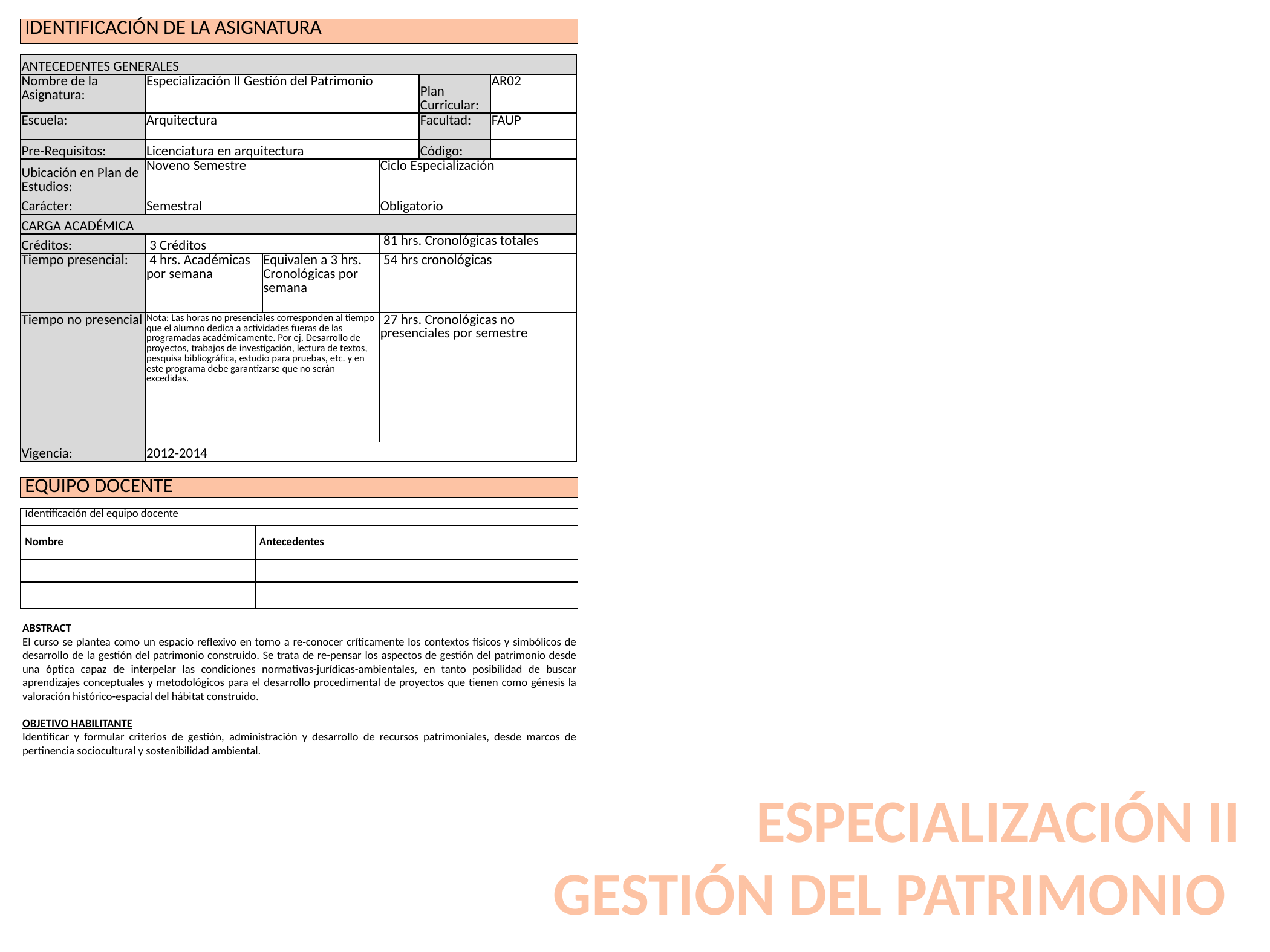

| IDENTIFICACIÓN DE LA ASIGNATURA |
| --- |
| ANTECEDENTES GENERALES |  |  |  |  |  |
| --- | --- | --- | --- | --- | --- |
| Nombre de la Asignatura: | Especialización II Gestión del Patrimonio |  |  | Plan Curricular: | AR02 |
| Escuela: | Arquitectura |  |  | Facultad: | FAUP |
| Pre-Requisitos: | Licenciatura en arquitectura |  |  | Código: |  |
| Ubicación en Plan de Estudios: | Noveno Semestre |  | Ciclo Especialización |  |  |
| Carácter: | Semestral |  | Obligatorio |  |  |
| CARGA ACADÉMICA |  |  |  |  |  |
| Créditos: | 3 Créditos |  | 81 hrs. Cronológicas totales |  |  |
| Tiempo presencial: | 4 hrs. Académicas por semana | Equivalen a 3 hrs. Cronológicas por semana | 54 hrs cronológicas |  |  |
| Tiempo no presencial | Nota: Las horas no presenciales corresponden al tiempo que el alumno dedica a actividades fueras de las programadas académicamente. Por ej. Desarrollo de proyectos, trabajos de investigación, lectura de textos, pesquisa bibliográfica, estudio para pruebas, etc. y en este programa debe garantizarse que no serán excedidas. |  | 27 hrs. Cronológicas no presenciales por semestre |  |  |
| Vigencia: | 2012-2014 |  |  |  |  |
| EQUIPO DOCENTE |
| --- |
| Identificación del equipo docente |  |
| --- | --- |
| Nombre | Antecedentes |
|  |  |
|  |  |
ABSTRACT
El curso se plantea como un espacio reflexivo en torno a re-conocer críticamente los contextos físicos y simbólicos de desarrollo de la gestión del patrimonio construido. Se trata de re-pensar los aspectos de gestión del patrimonio desde una óptica capaz de interpelar las condiciones normativas-jurídicas-ambientales, en tanto posibilidad de buscar aprendizajes conceptuales y metodológicos para el desarrollo procedimental de proyectos que tienen como génesis la valoración histórico-espacial del hábitat construido.

OBJETIVO HABILITANTE
Identificar y formular criterios de gestión, administración y desarrollo de recursos patrimoniales, desde marcos de pertinencia sociocultural y sostenibilidad ambiental.

ESPECIALIZACIÓN II GESTIÓN DEL PATRIMONIO